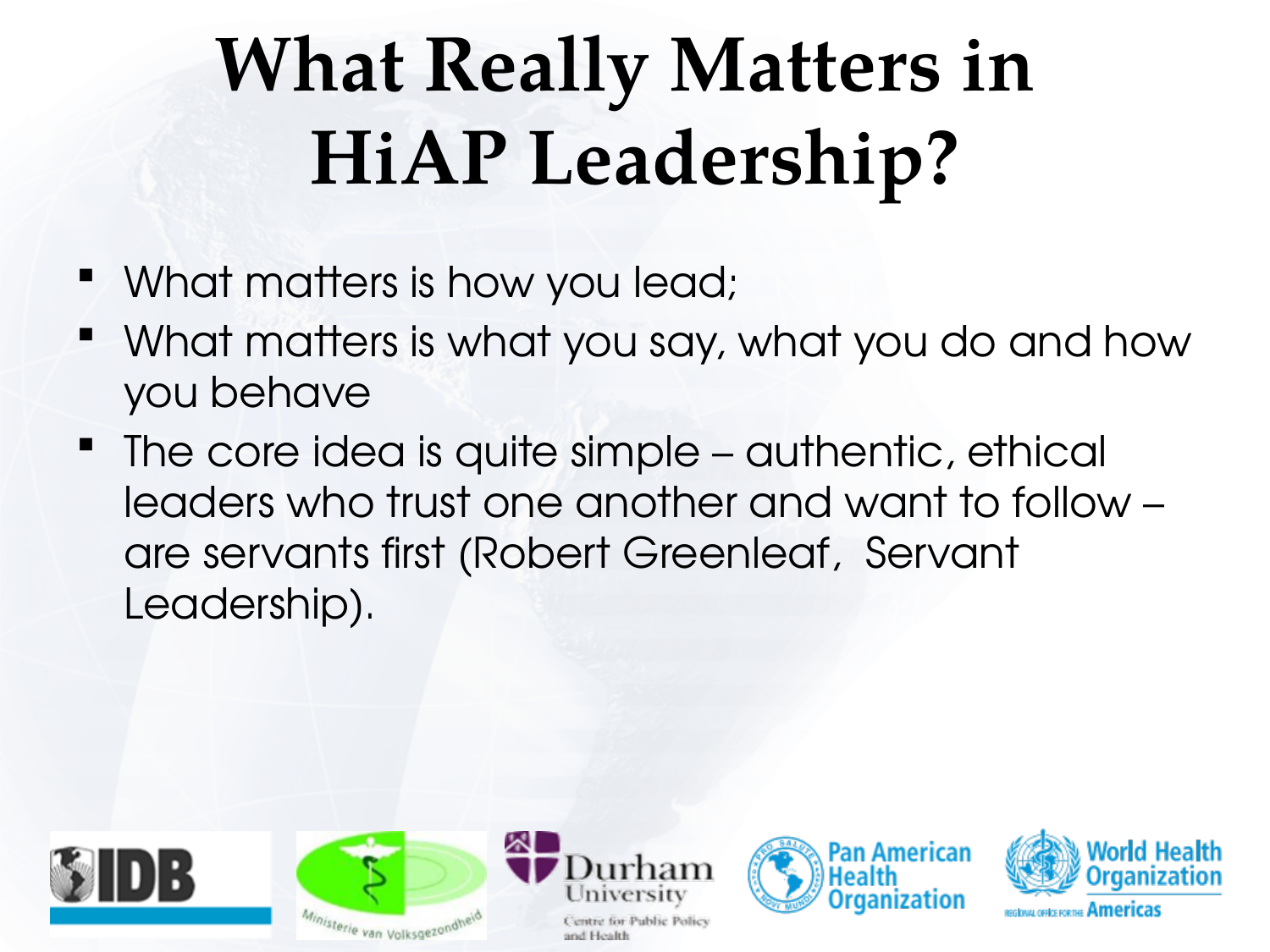

# What Really Matters in HiAP Leadership?
What matters is how you lead;
What matters is what you say, what you do and how you behave
The core idea is quite simple – authentic, ethical leaders who trust one another and want to follow – are servants first (Robert Greenleaf,  Servant Leadership).